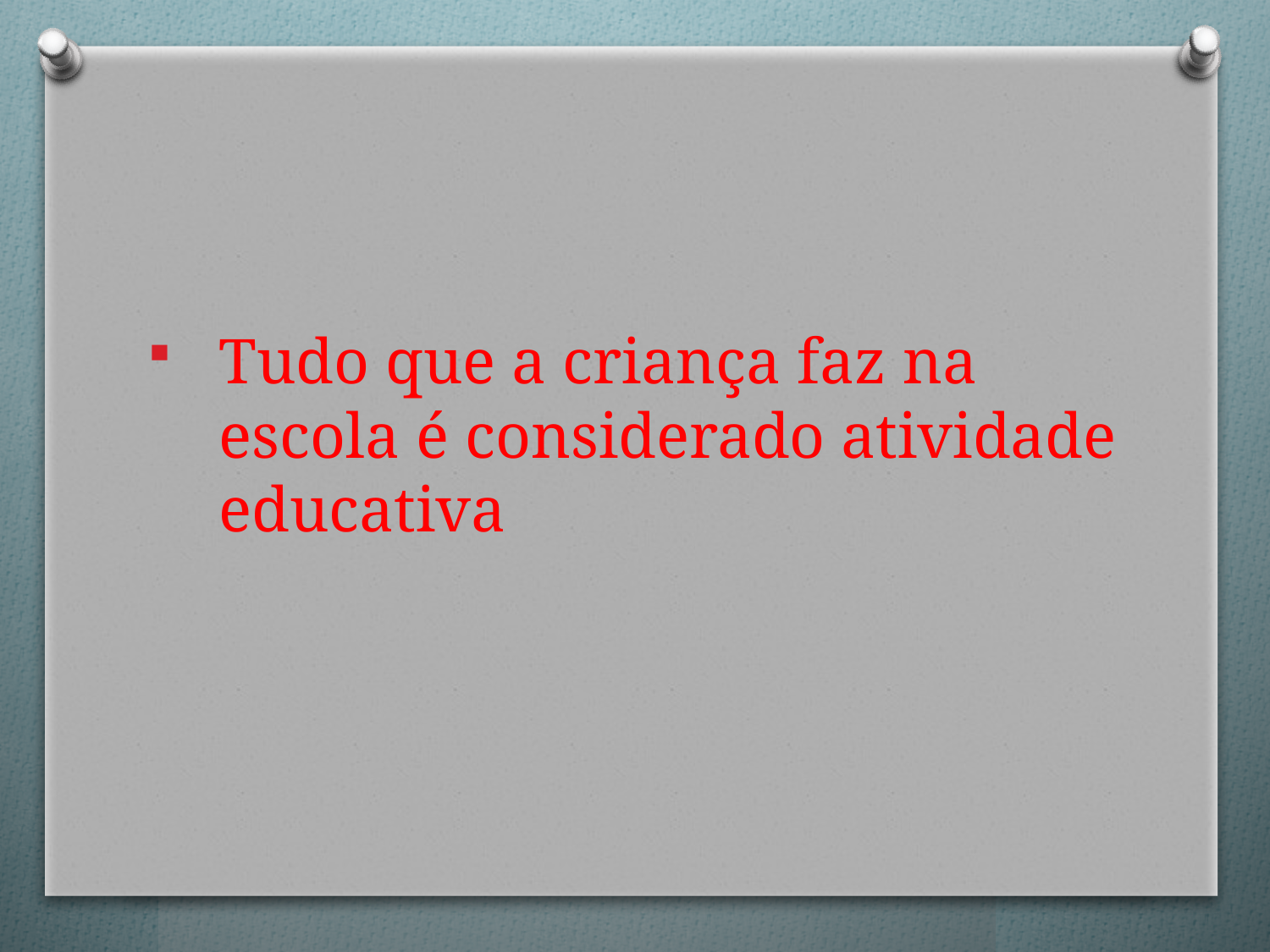

Tudo que a criança faz na escola é considerado atividade educativa